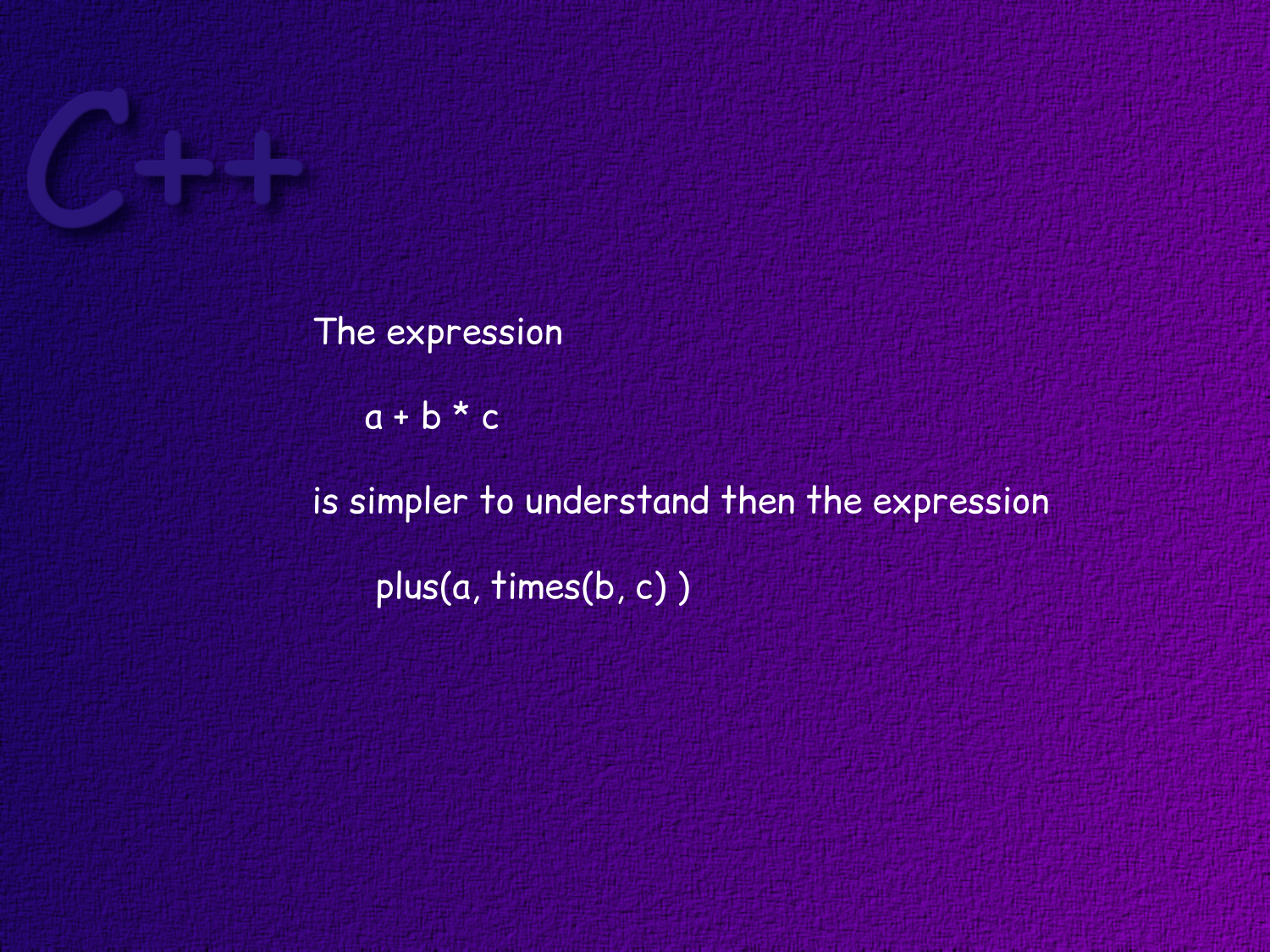

The expression

     a + b * c

is simpler to understand then the expression

      plus(a, times(b, c) )